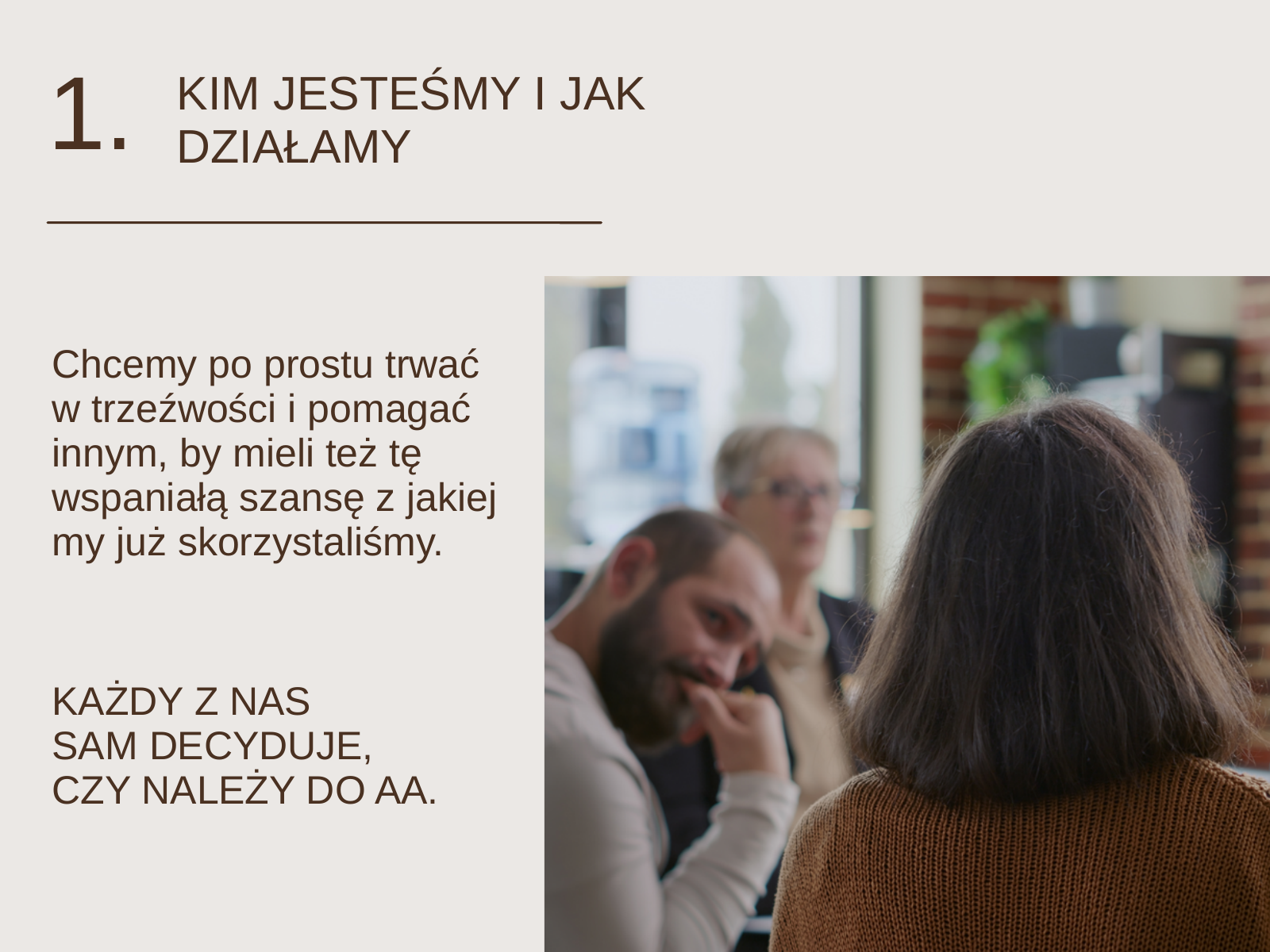

1.
KIM JESTEŚMY I JAK DZIAŁAMY

Chcemy po prostu trwać w trzeźwości i pomagać innym, by mieli też tę wspaniałą szansę z jakiej my już skorzystaliśmy.
KAŻDY Z NAS
SAM DECYDUJE,
CZY NALEŻY DO AA.